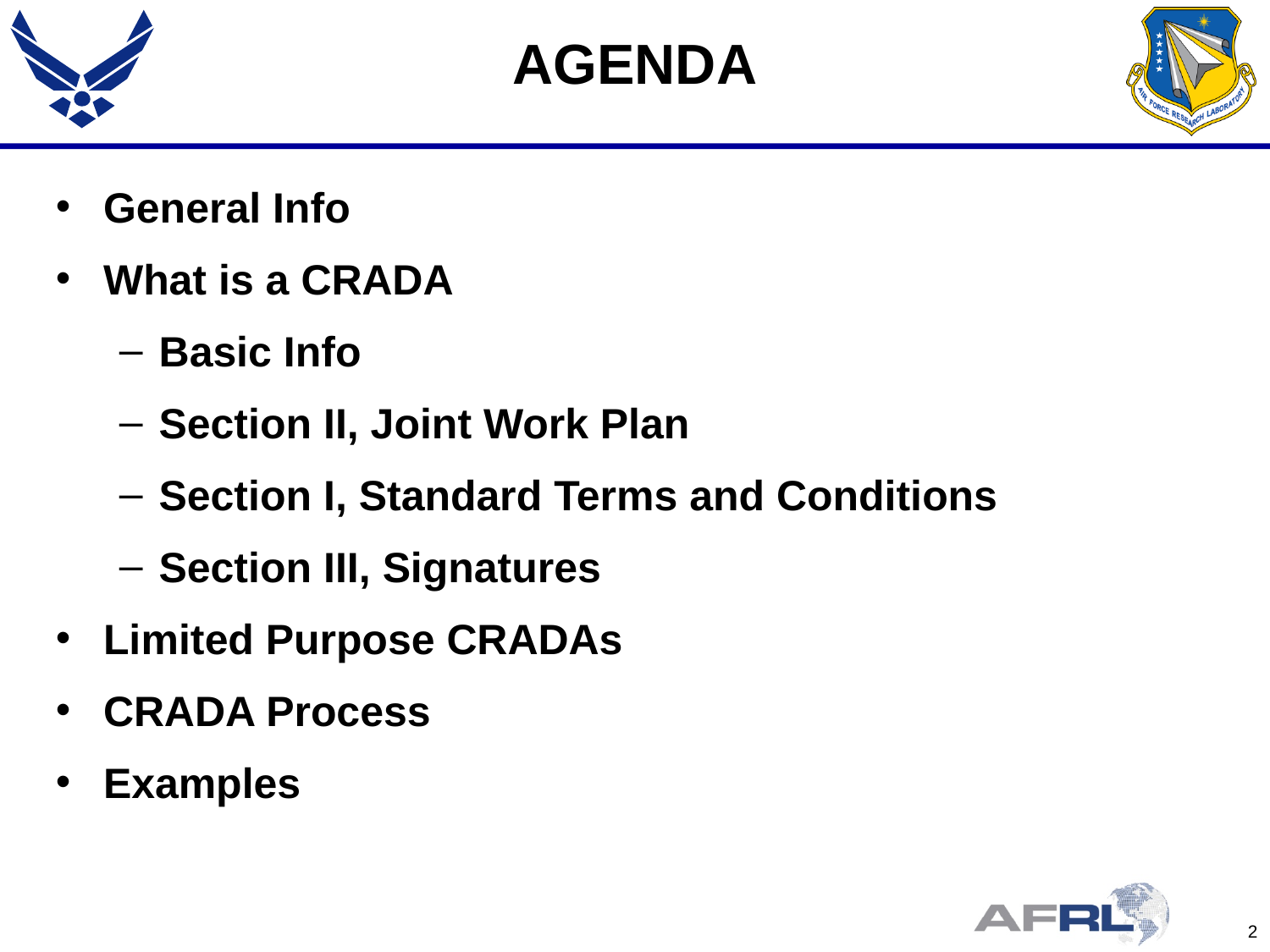

# AGENDA
General Info
What is a CRADA
Basic Info
Section II, Joint Work Plan
Section I, Standard Terms and Conditions
Section III, Signatures
Limited Purpose CRADAs
CRADA Process
Examples